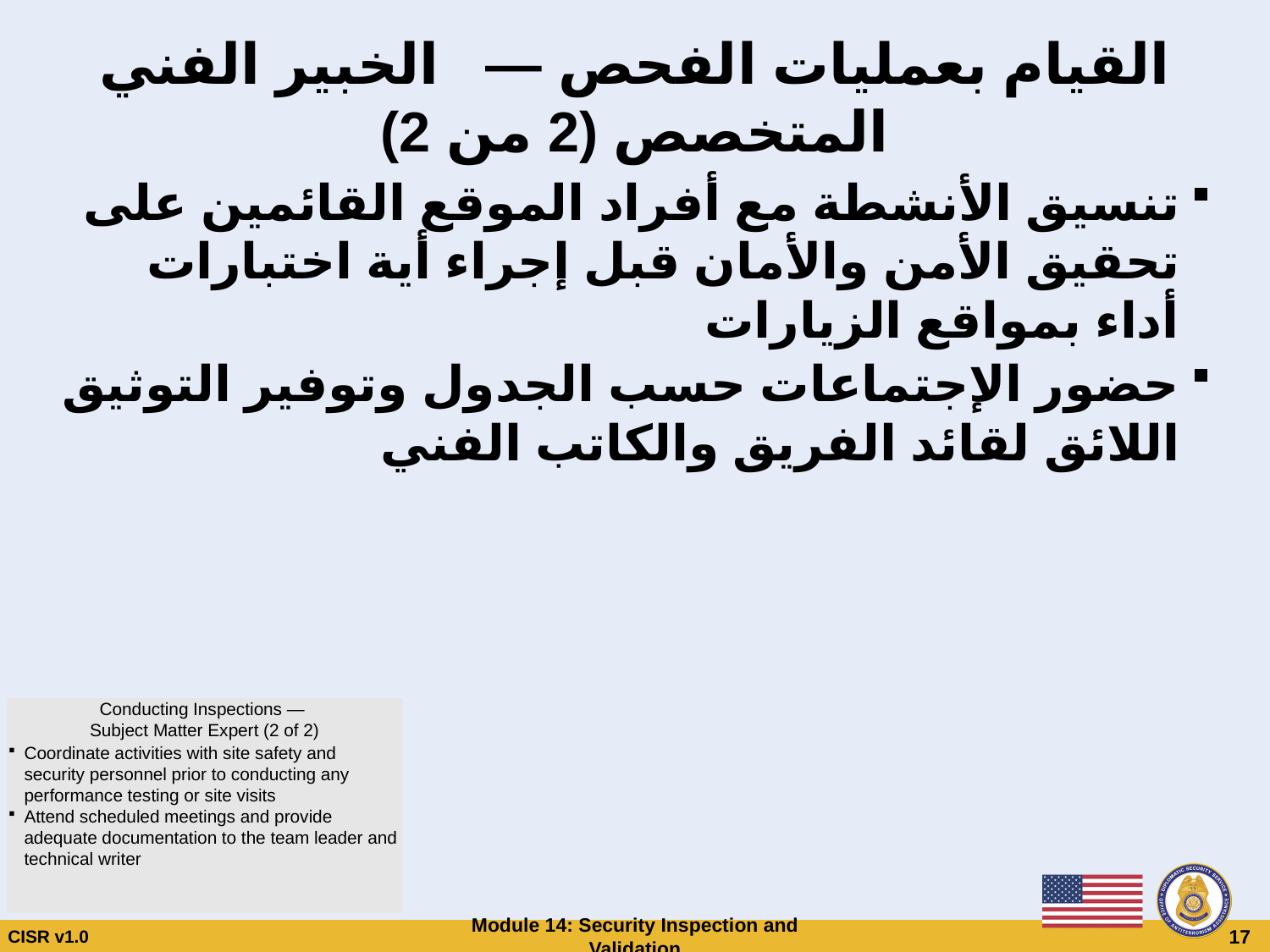

# القيام بعمليات الفحص —   الخبير الفني المتخصص (2 من 2)
تنسيق الأنشطة مع أفراد الموقع القائمين على تحقيق الأمن والأمان قبل إجراء أية اختبارات أداء بمواقع الزيارات
حضور الإجتماعات حسب الجدول وتوفير التوثيق اللائق لقائد الفريق والكاتب الفني
Conducting Inspections —
Subject Matter Expert (2 of 2)
Coordinate activities with site safety and security personnel prior to conducting any performance testing or site visits
Attend scheduled meetings and provide adequate documentation to the team leader and technical writer
CISR v1.0
Module 14: Security Inspection and Validation
 17